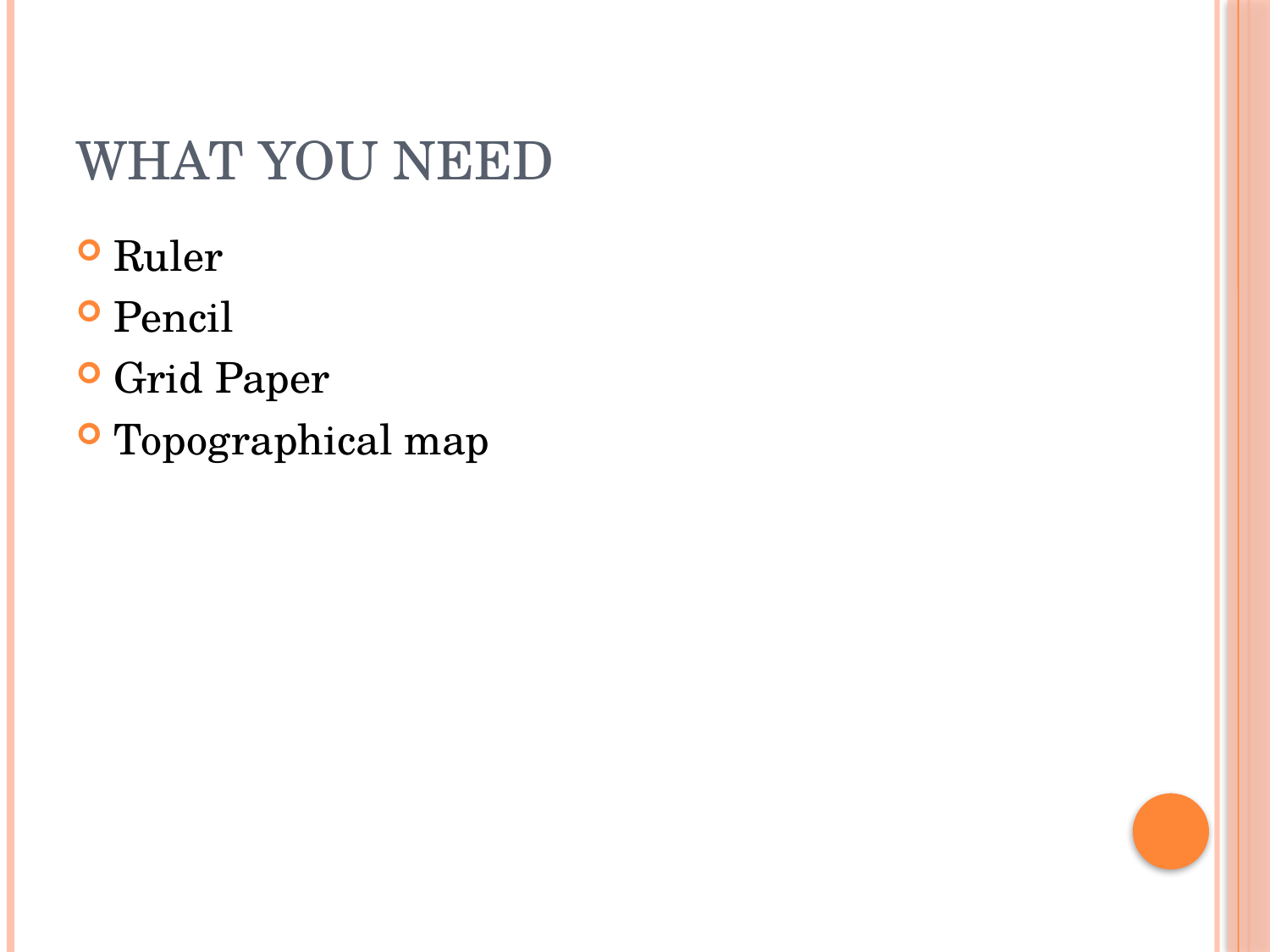

# What you need
Ruler
Pencil
Grid Paper
Topographical map